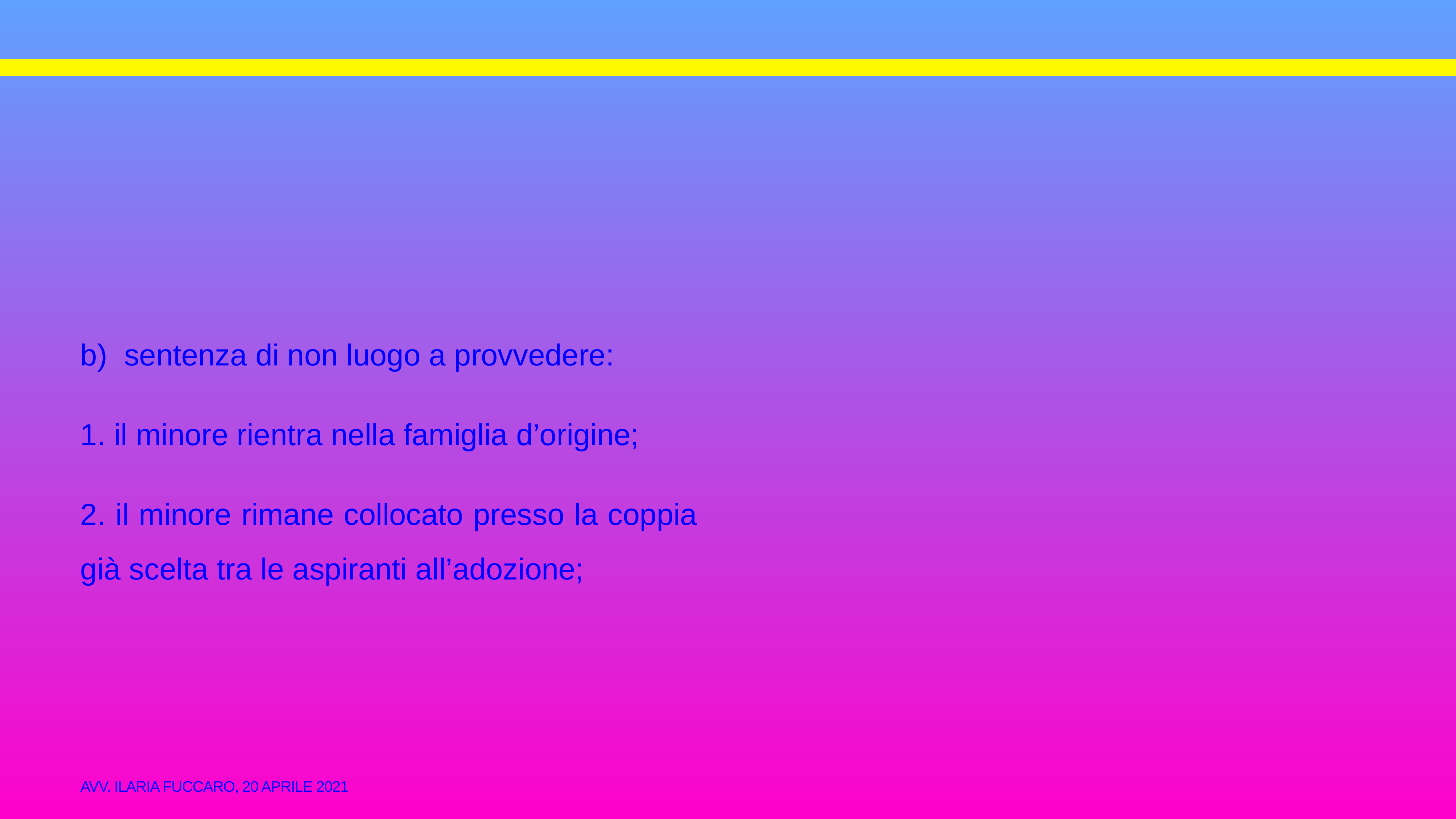

b)  sentenza di non luogo a provvedere:
1. il minore rientra nella famiglia d’origine;
2. il minore rimane collocato presso la coppia già scelta tra le aspiranti all’adozione;
Avv. ilaria Fuccaro, 20 aprile 2021